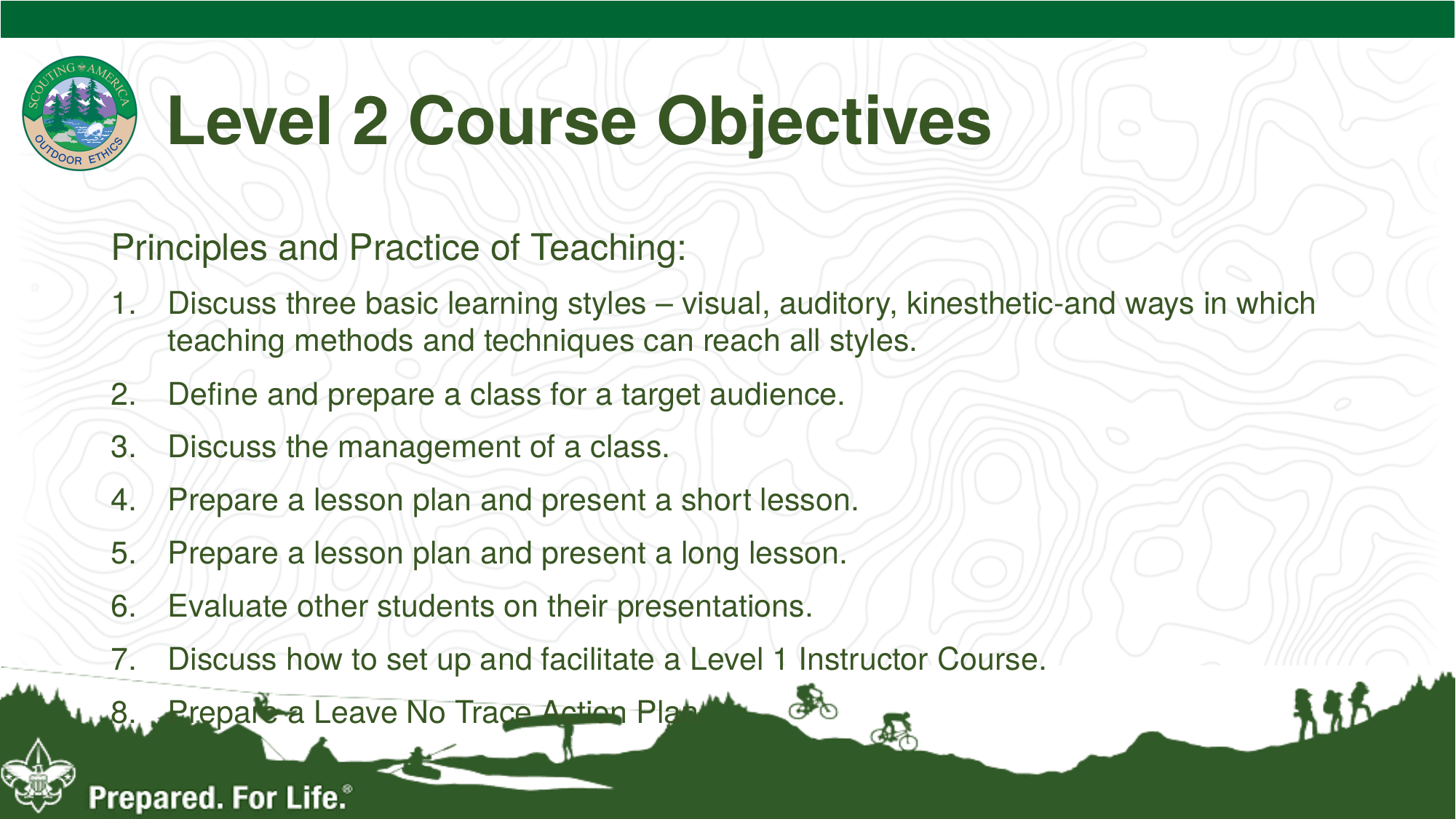

# Level 2 Course Objectives
Principles and Practice of Teaching:
Discuss three basic learning styles – visual, auditory, kinesthetic-and ways in which teaching methods and techniques can reach all styles.
Define and prepare a class for a target audience.
Discuss the management of a class.
Prepare a lesson plan and present a short lesson.
Prepare a lesson plan and present a long lesson.
Evaluate other students on their presentations.
Discuss how to set up and facilitate a Level 1 Instructor Course.
Prepare a Leave No Trace Action Plan.